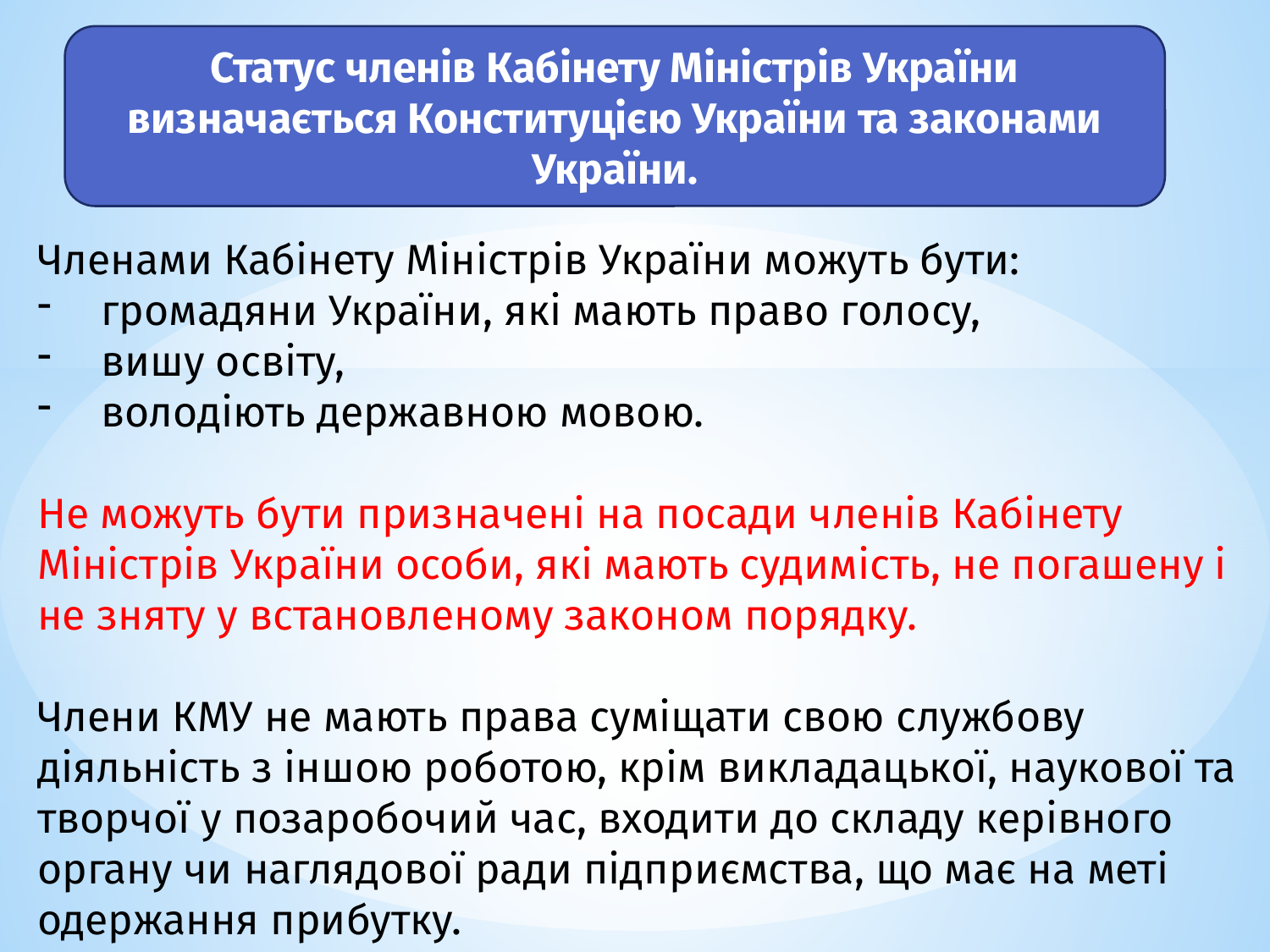

Статус членів Кабінету Міністрів України визначається Конституцією України та законами України.
Членами Кабінету Міністрів України можуть бути:
громадяни України, які мають право голосу,
вишу освіту,
володіють державною мовою.

Не можуть бути призначені на посади членів Кабінету Міністрів України особи, які мають судимість, не погашену і не зняту у встановленому законом порядку.

Члени КМУ не мають права суміщати свою службову діяльність з іншою роботою, крім викладацької, наукової та творчої у позаробочий час, входити до складу керівного органу чи наглядової ради підприємства, що має на меті одержання прибутку.